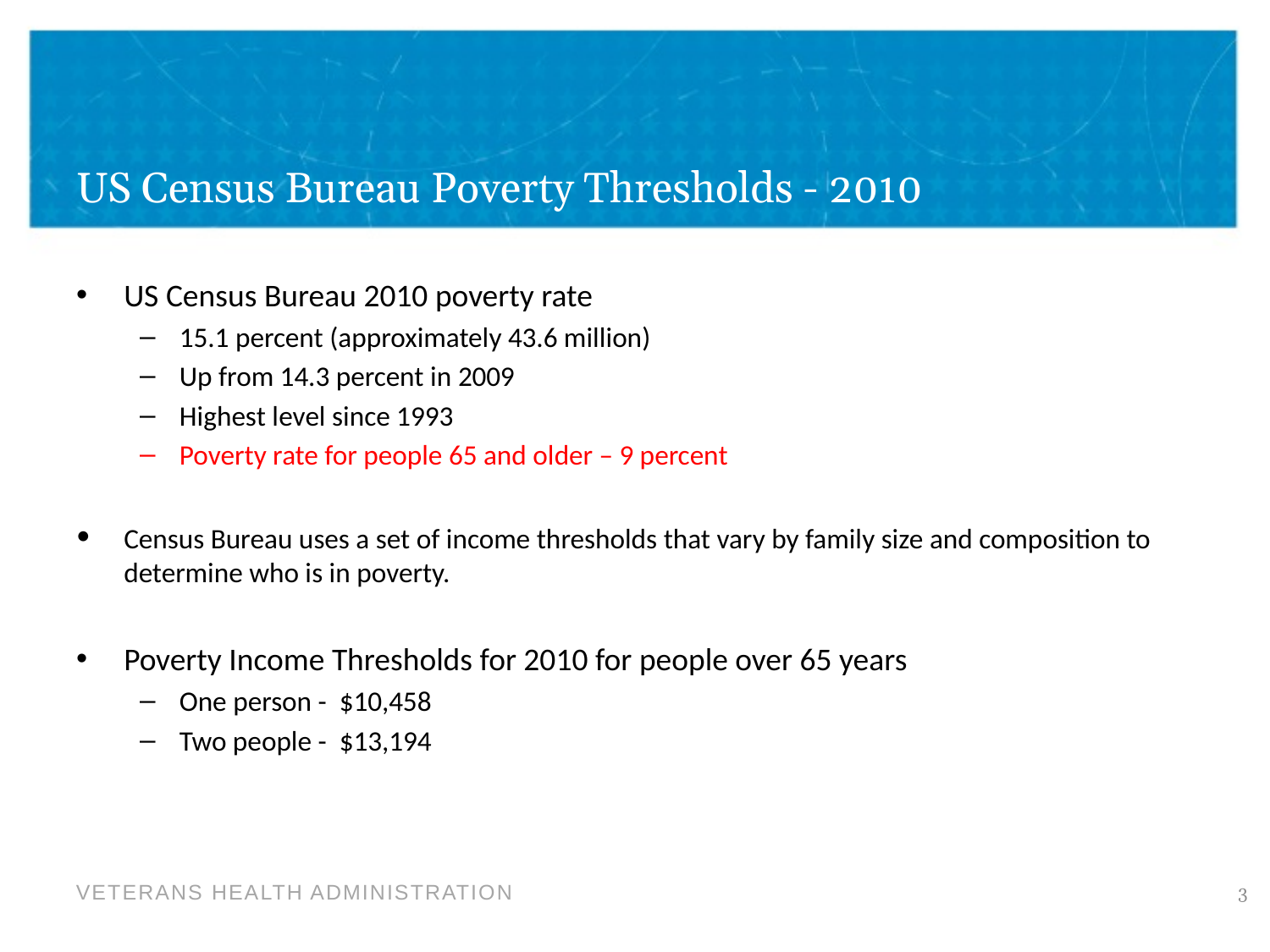

# US Census Bureau Poverty Thresholds - 2010
US Census Bureau 2010 poverty rate
15.1 percent (approximately 43.6 million)
Up from 14.3 percent in 2009
Highest level since 1993
Poverty rate for people 65 and older – 9 percent

Census Bureau uses a set of income thresholds that vary by family size and composition to determine who is in poverty.

Poverty Income Thresholds for 2010 for people over 65 years
One person -  $10,458
Two people -  $13,194

3